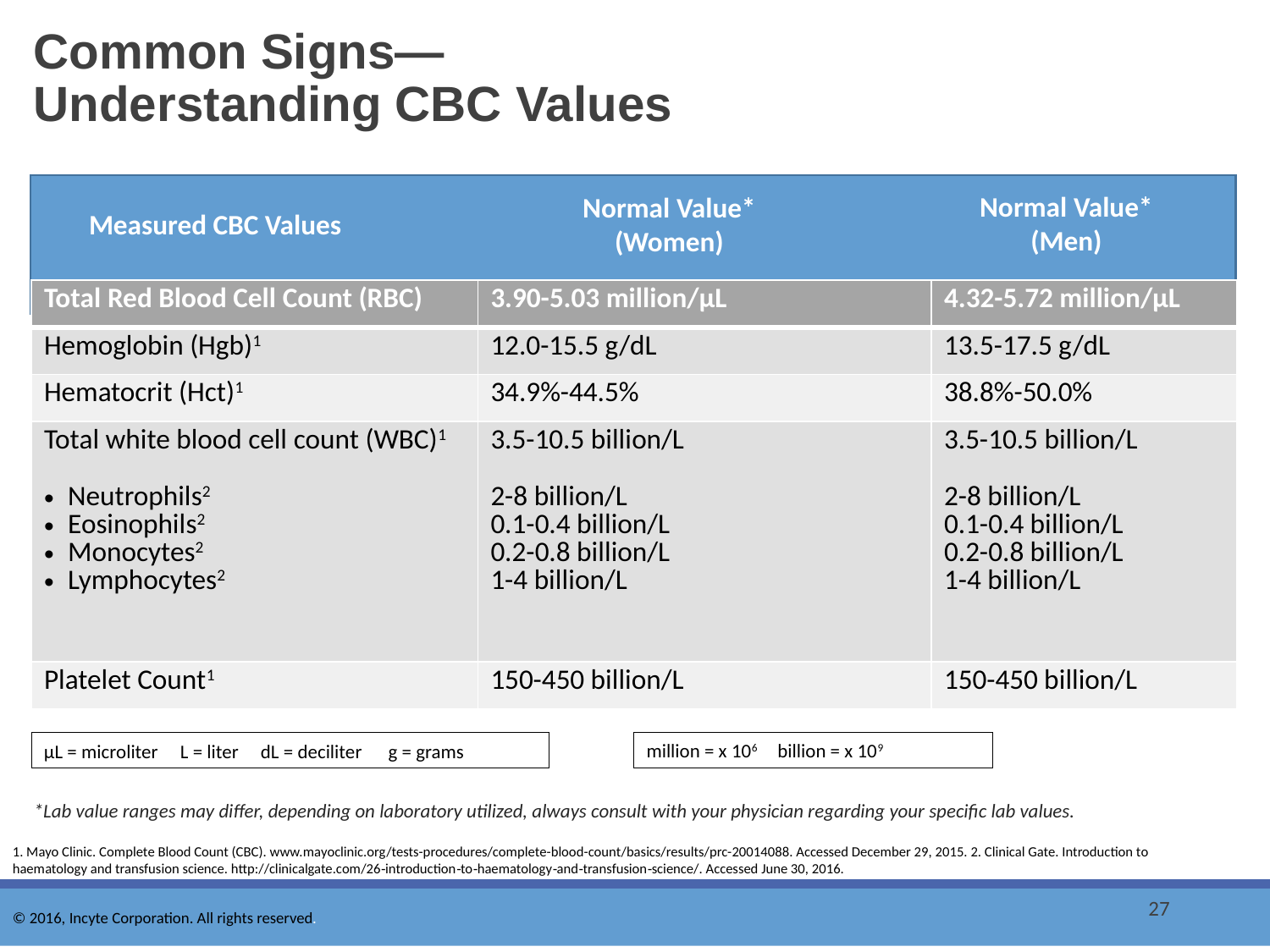

# Common Signs— Understanding CBC Values

Normal Value*
(Men)
Normal Value*
(Women)
Measured CBC Values
| Total Red Blood Cell Count (RBC) | 3.90-5.03 million/µL | 4.32-5.72 million/µL |
| --- | --- | --- |
| Hemoglobin (Hgb)1 | 12.0-15.5 g/dL | 13.5-17.5 g/dL |
| Hematocrit (Hct)1 | 34.9%-44.5% | 38.8%-50.0% |
| Total white blood cell count (WBC)1 Neutrophils2 Eosinophils2 Monocytes2 Lymphocytes2 | 3.5-10.5 billion/L 2-8 billion/L 0.1-0.4 billion/L 0.2-0.8 billion/L 1-4 billion/L | 3.5-10.5 billion/L 2-8 billion/L 0.1-0.4 billion/L 0.2-0.8 billion/L 1-4 billion/L |
| Platelet Count1 | 150-450 billion/L | 150-450 billion/L |
million = x 106     billion = x 109
µL = microliter     L = liter     dL = deciliter      g = grams
*Lab value ranges may differ, depending on laboratory utilized, always consult with your physician regarding your specific lab values.
1. Mayo Clinic. Complete Blood Count (CBC). www.mayoclinic.org/tests-procedures/complete-blood-count/basics/results/prc-20014088. Accessed December 29, 2015. 2. Clinical Gate. Introduction to
haematology and transfusion science. http://clinicalgate.com/26‐introduction‐to‐haematology‐and‐transfusion‐science/. Accessed June 30, 2016.
27